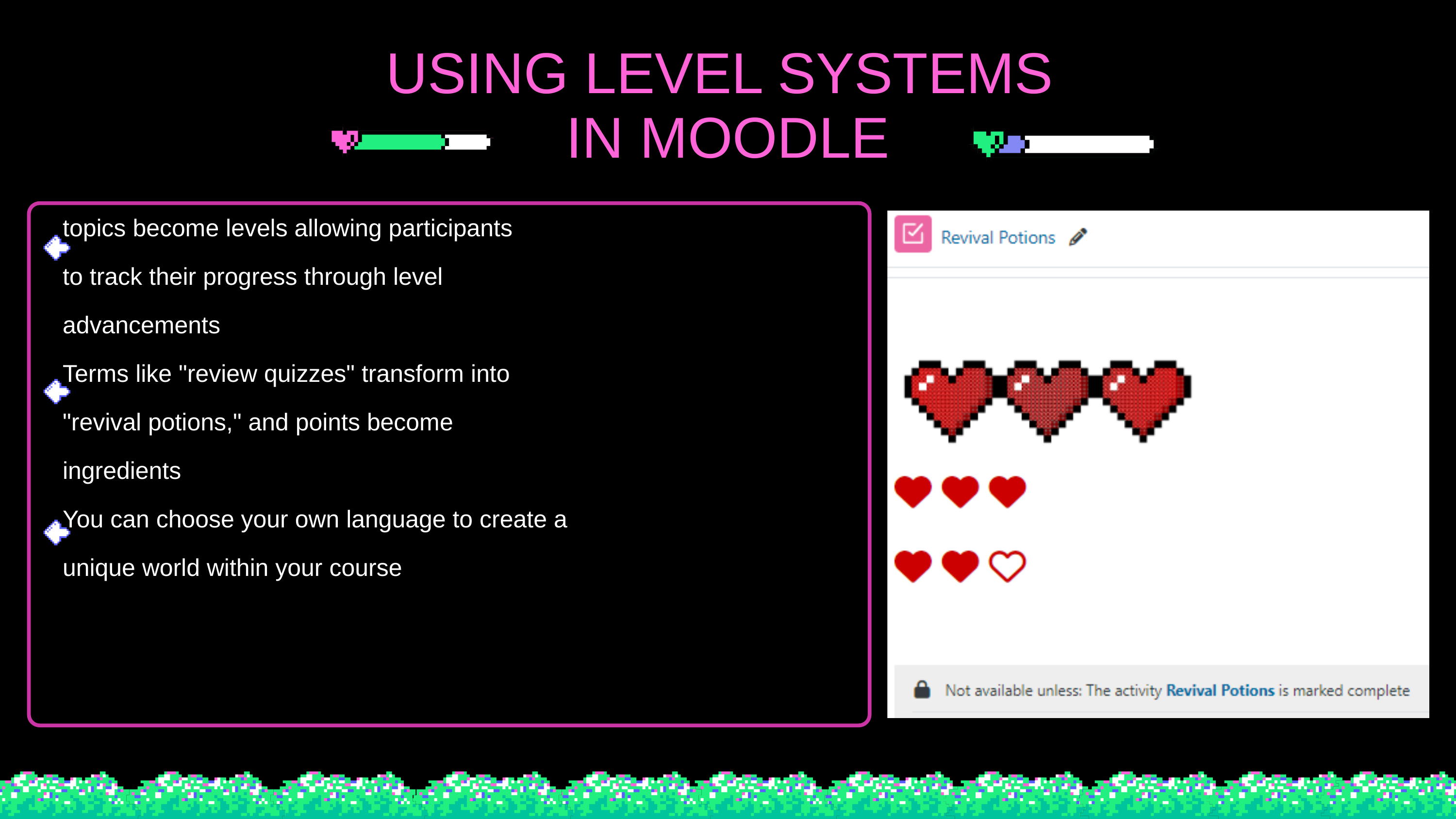

USING LEVEL SYSTEMS
IN MOODLE

  topics become levels allowing participants
  to track their progress through level
  advancements
  Terms like "review quizzes" transform into
  "revival potions," and points become
  ingredients
  You can choose your own language to create a
  unique world within your course